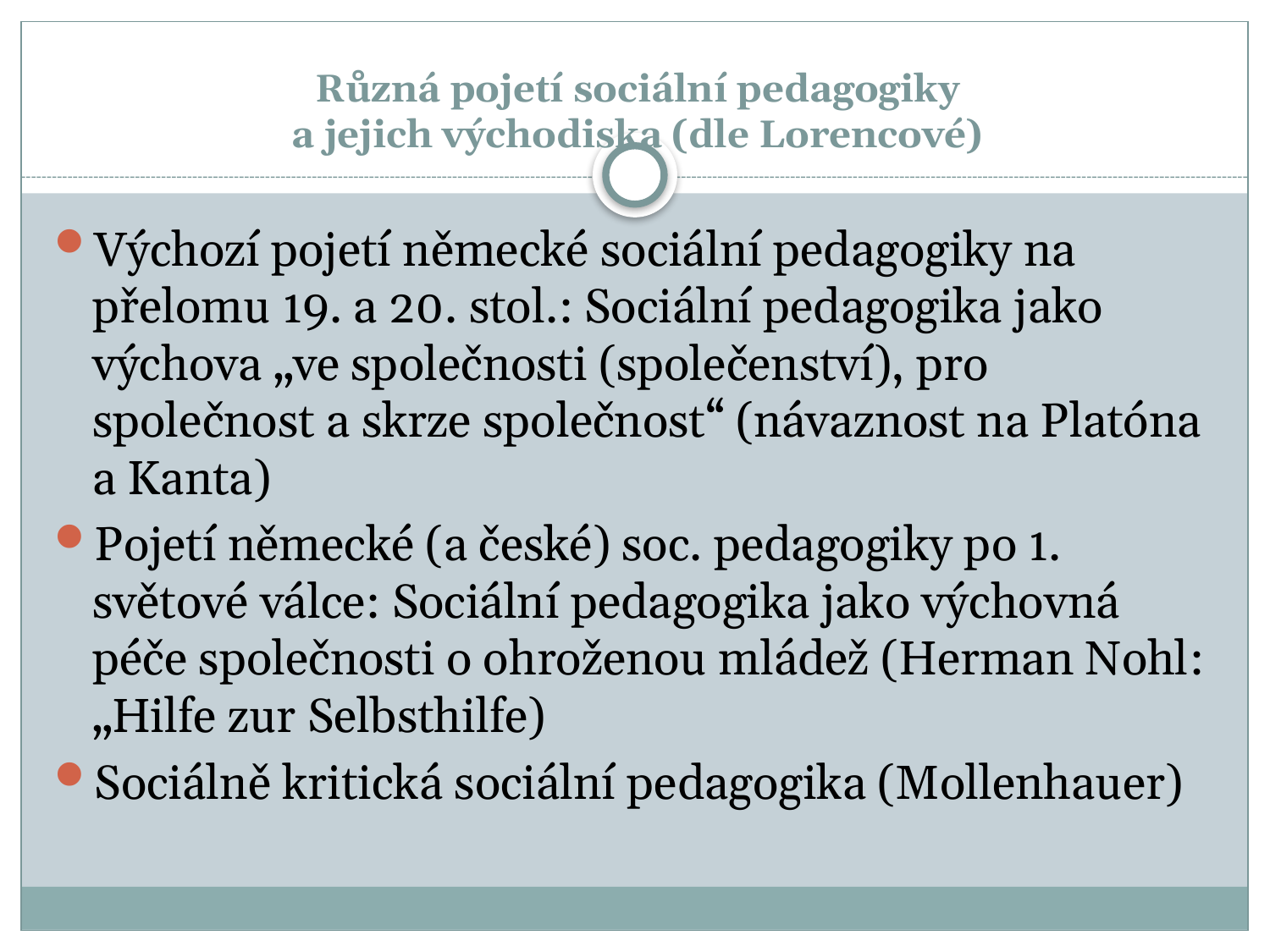

# Různá pojetí sociální pedagogiky a jejich východiska (dle Lorencové)
Výchozí pojetí německé sociální pedagogiky na přelomu 19. a 20. stol.: Sociální pedagogika jako výchova „ve společnosti (společenství), pro společnost a skrze společnost“ (návaznost na Platóna a Kanta)
Pojetí německé (a české) soc. pedagogiky po 1. světové válce: Sociální pedagogika jako výchovná péče společnosti o ohroženou mládež (Herman Nohl: „Hilfe zur Selbsthilfe)
Sociálně kritická sociální pedagogika (Mollenhauer)